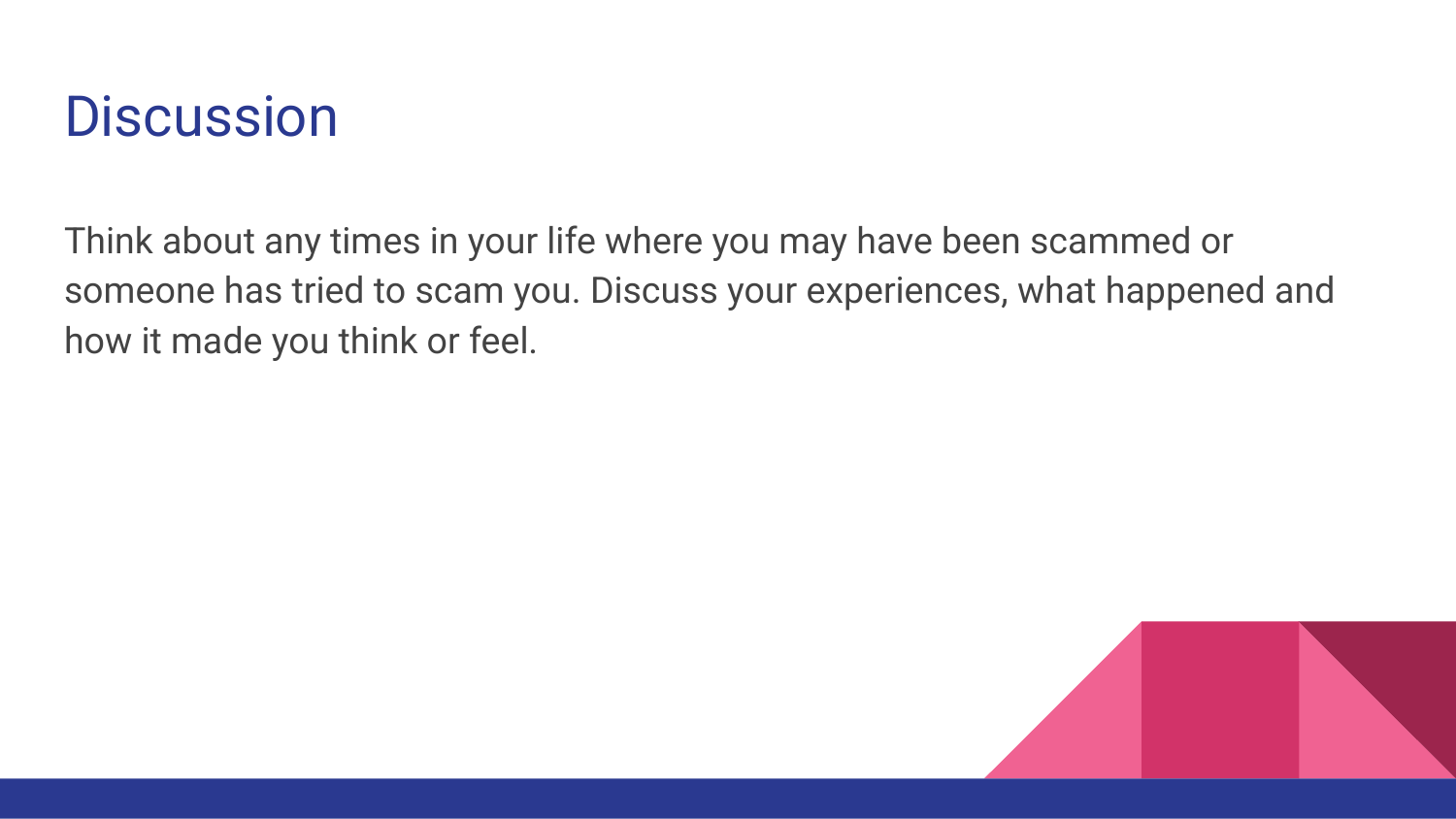

# Discussion
Think about any times in your life where you may have been scammed or someone has tried to scam you. Discuss your experiences, what happened and how it made you think or feel.